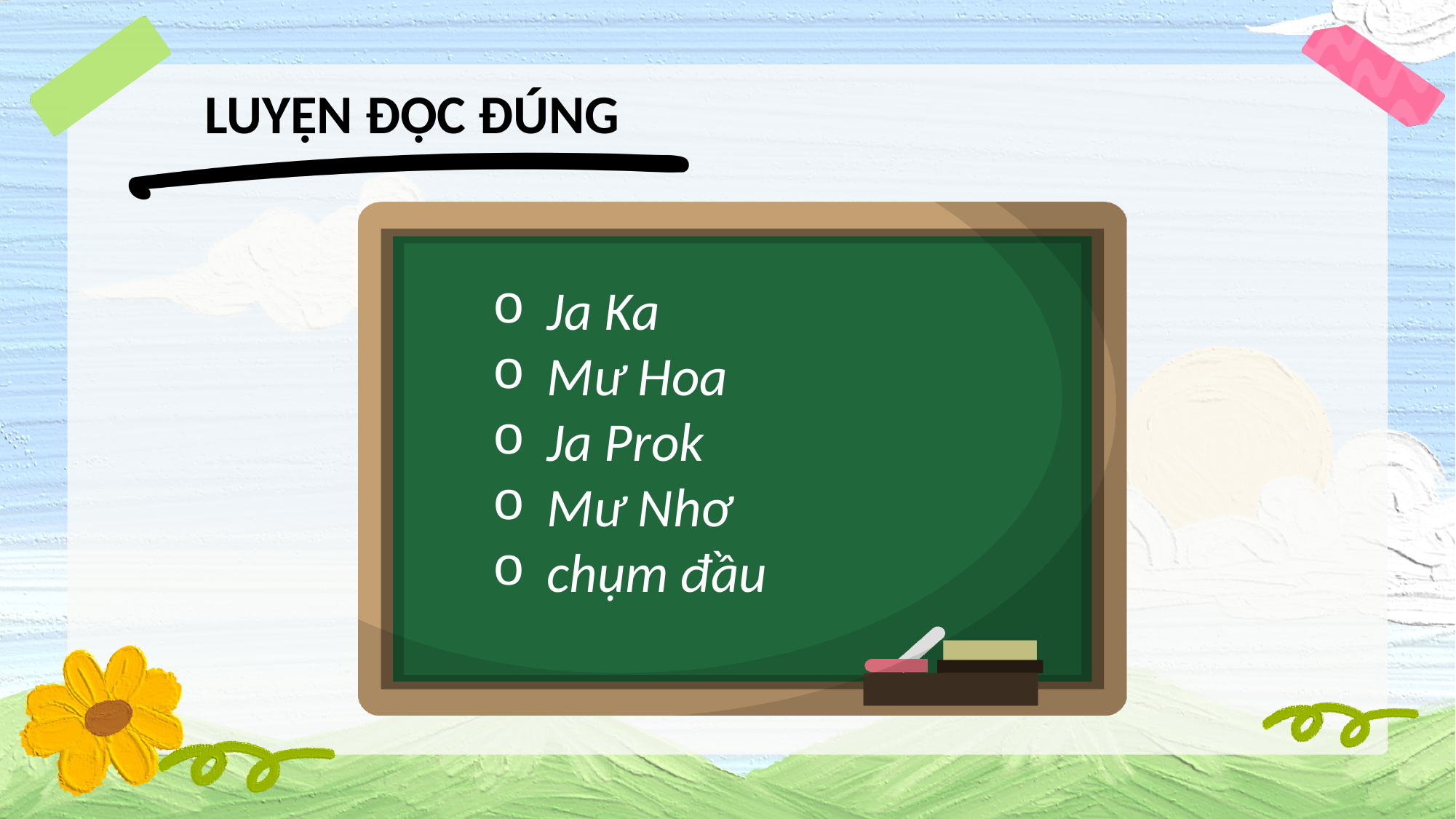

LUYỆN ĐỌC ĐÚNG

Ja Ka
Mư Hoa
Ja Prok
Mư Nhơ
chụm đầu